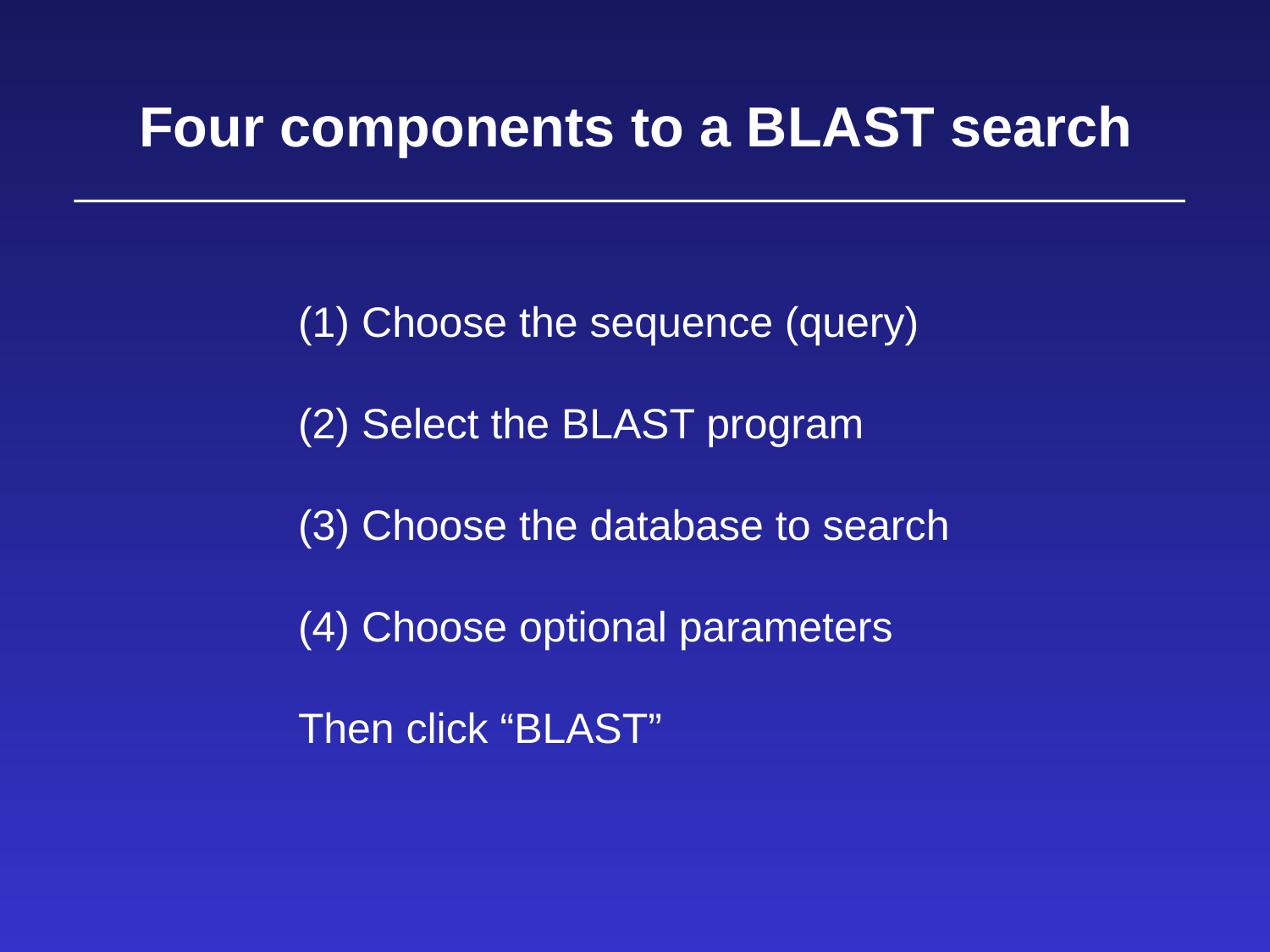

Four components to a BLAST search

(1) Choose the sequence (query)

(2) Select the BLAST program

(3) Choose the database to search

(4) Choose optional parameters

Then click “BLAST”